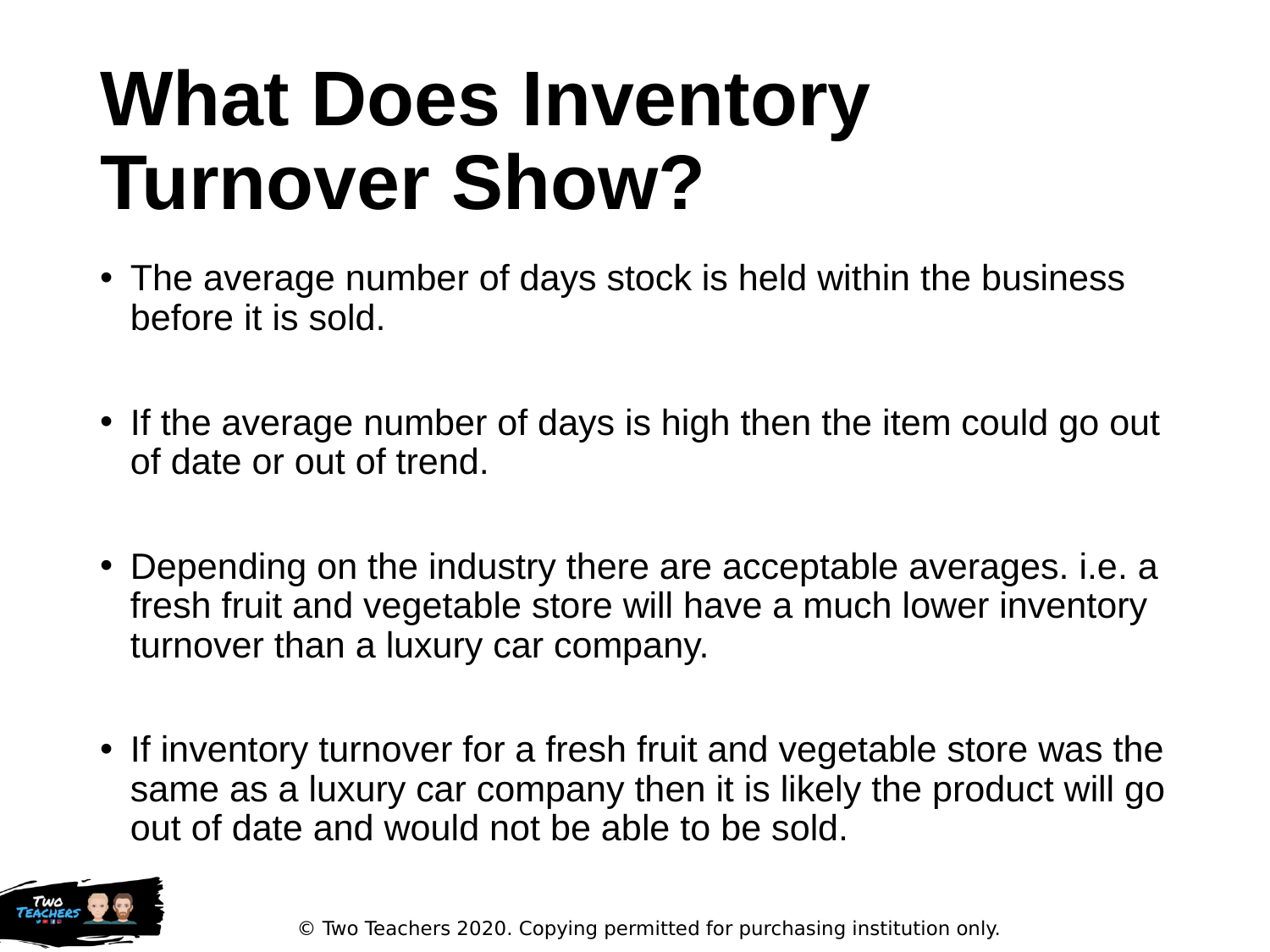

# What Does Inventory Turnover Show?
The average number of days stock is held within the business before it is sold.

If the average number of days is high then the item could go out of date or out of trend.

Depending on the industry there are acceptable averages. i.e. a fresh fruit and vegetable store will have a much lower inventory turnover than a luxury car company.

If inventory turnover for a fresh fruit and vegetable store was the same as a luxury car company then it is likely the product will go out of date and would not be able to be sold.